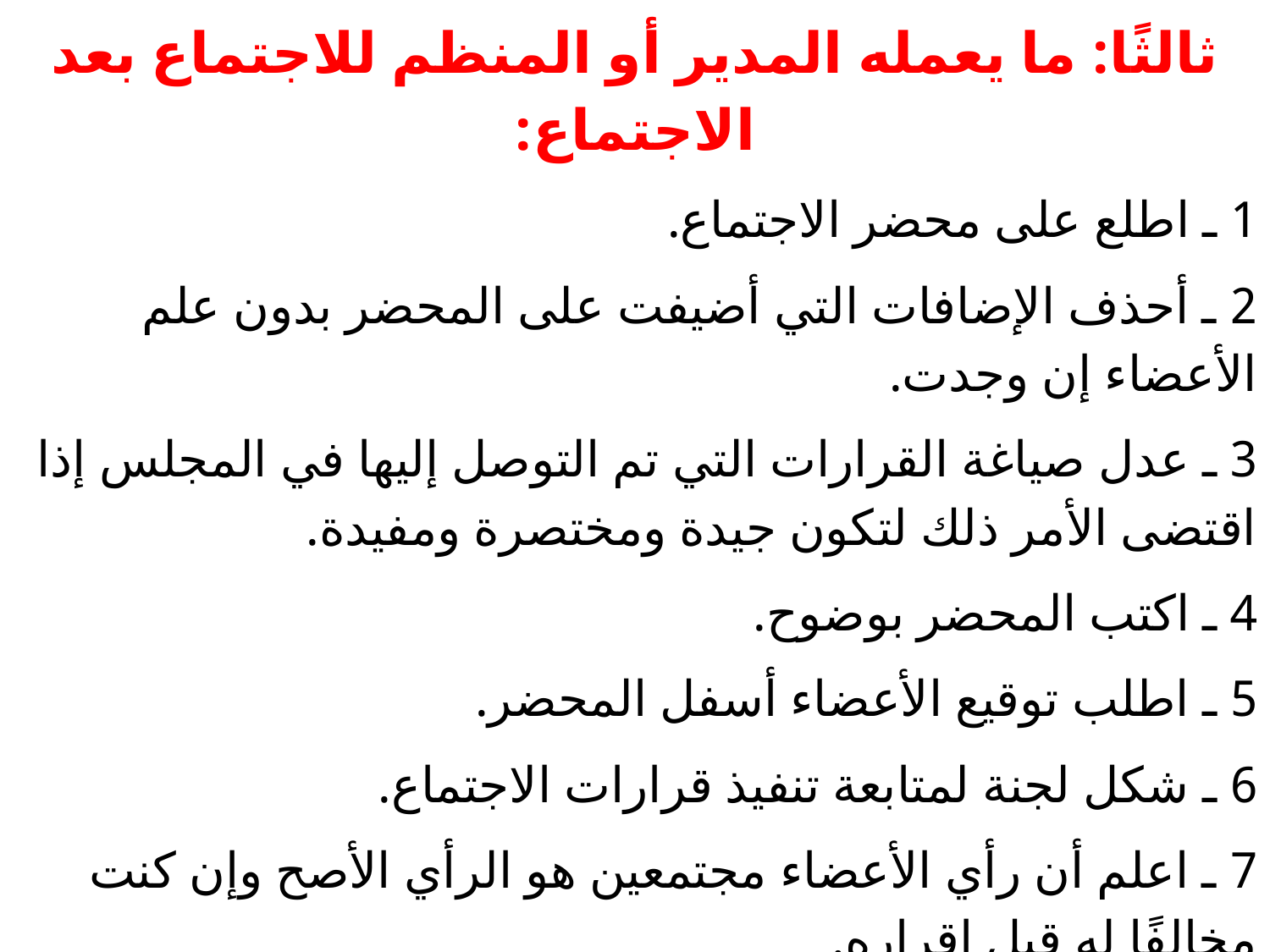

ثالثًا: ما يعمله المدير أو المنظم للاجتماع بعد الاجتماع:
1 ـ اطلع على محضر الاجتماع.
2 ـ أحذف الإضافات التي أضيفت على المحضر بدون علم الأعضاء إن وجدت.
3 ـ عدل صياغة القرارات التي تم التوصل إليها في المجلس إذا اقتضى الأمر ذلك لتكون جيدة ومختصرة ومفيدة.
4 ـ اكتب المحضر بوضوح.
5 ـ اطلب توقيع الأعضاء أسفل المحضر.
6 ـ شكل لجنة لمتابعة تنفيذ قرارات الاجتماع.
7 ـ اعلم أن رأي الأعضاء مجتمعين هو الرأي الأصح وإن كنت مخالفًا له قبل إقراره.